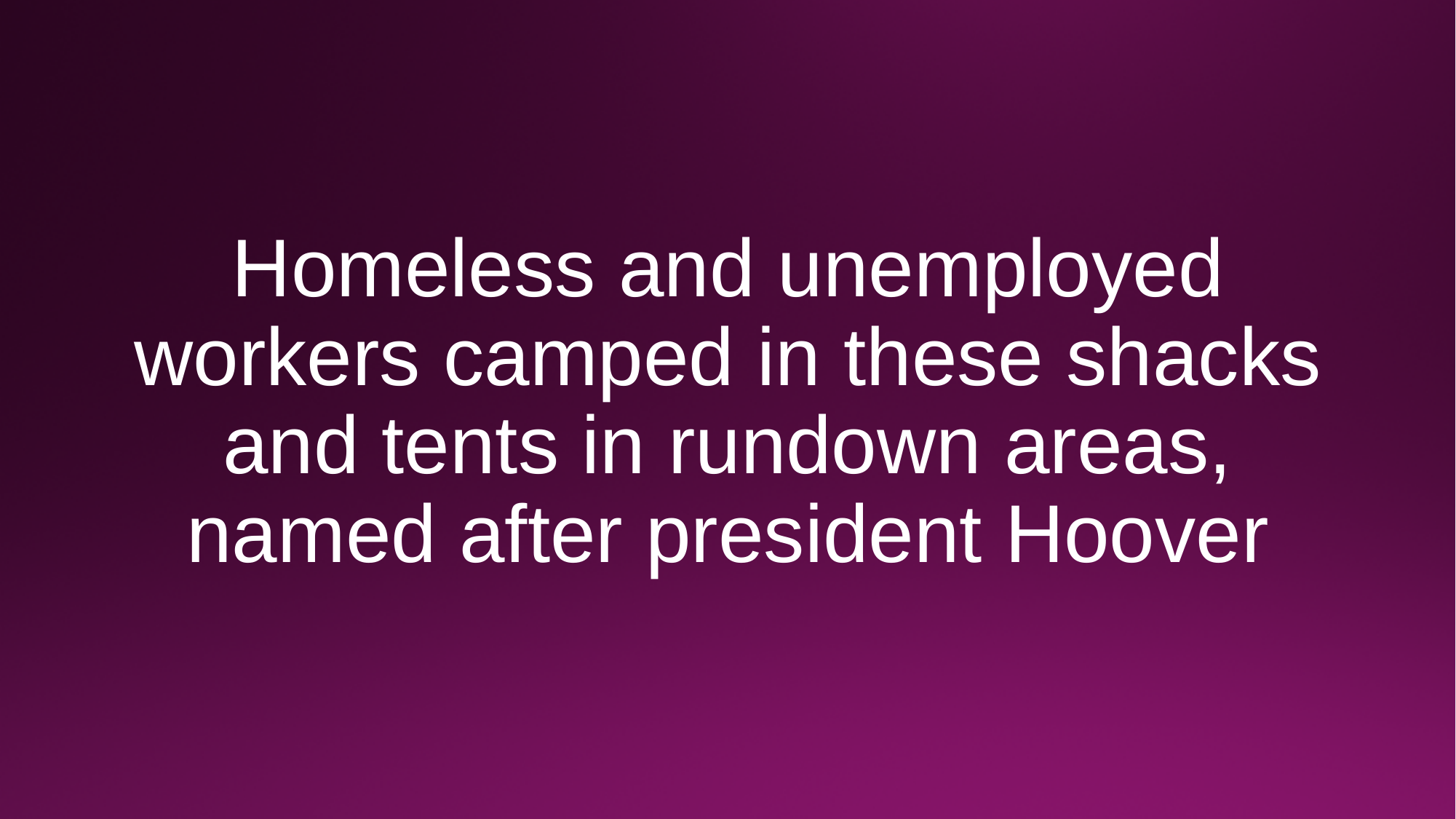

# Homeless and unemployed workers camped in these shacks and tents in rundown areas, named after president Hoover